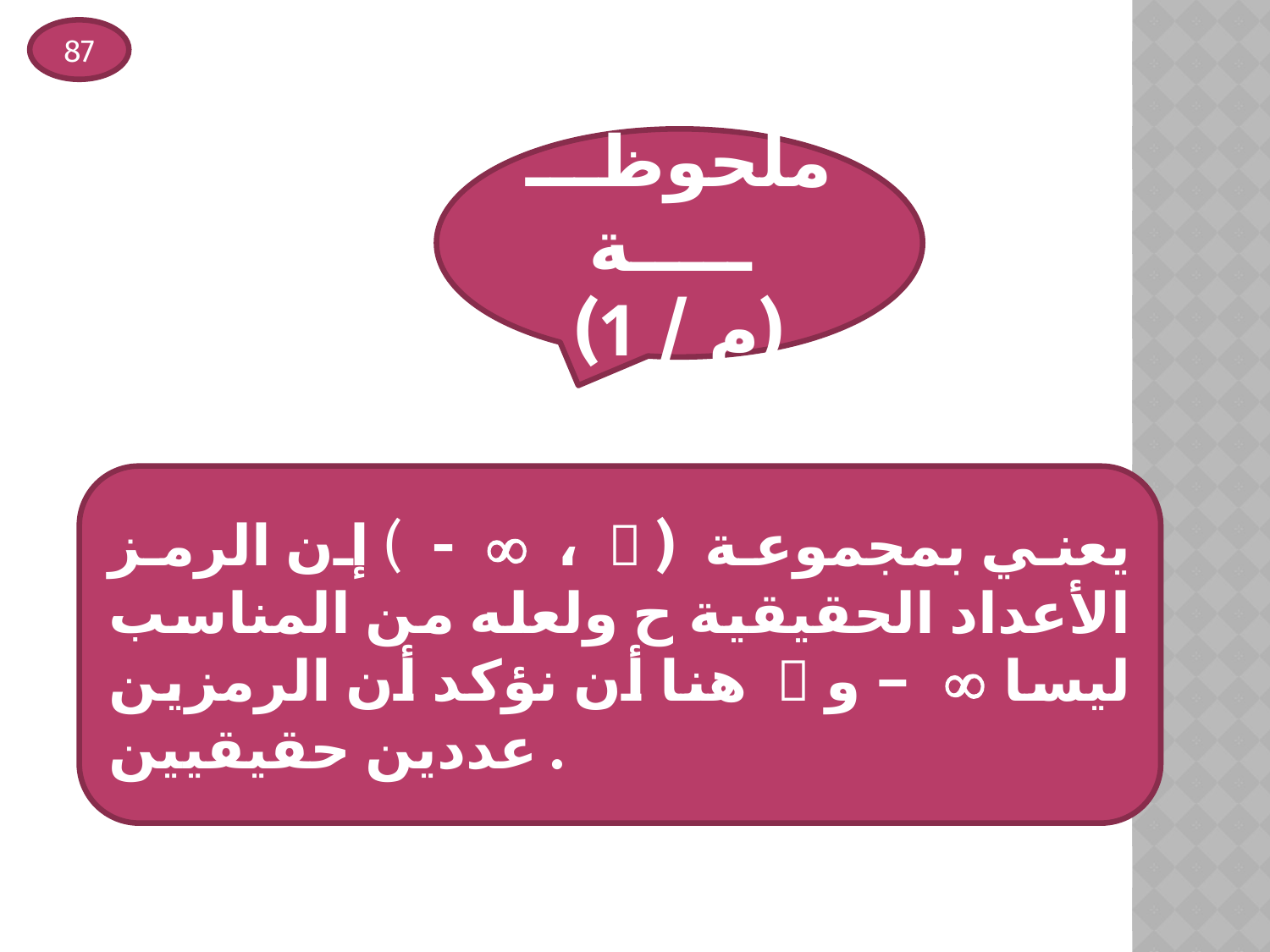

87
ملحوظــــــــة
(م / 1)
إن الرمز ( - ∞ ،  ∞ ) يعني بمجموعة الأعداد الحقيقية ح ولعله من المناسب هنا أن نؤكد أن الرمزين  ∞ و –  ∞ ليسا عددين حقيقيين .